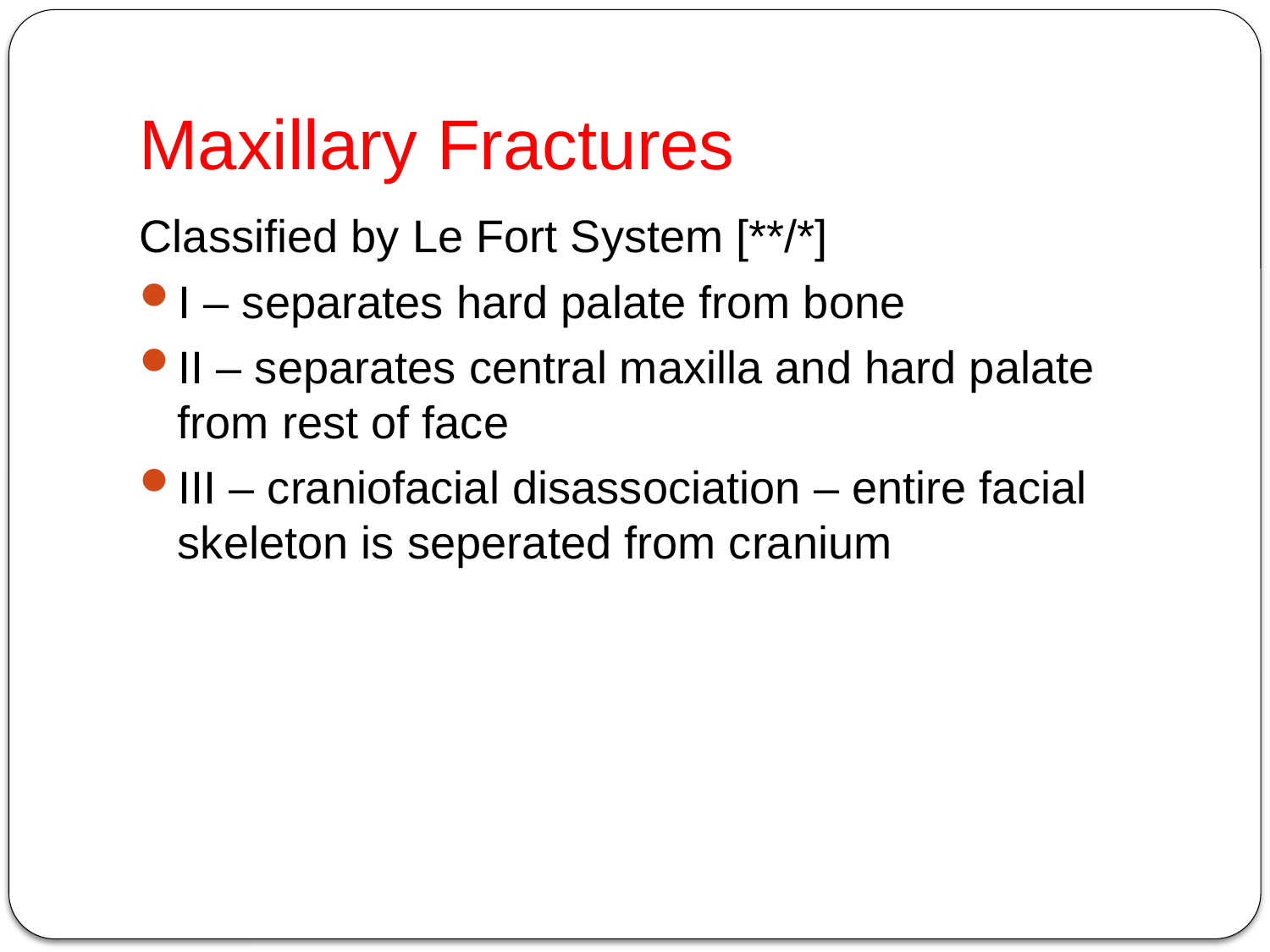

# Maxillary Fractures
Classified by Le Fort System [**/*]
I – separates hard palate from bone
II – separates central maxilla and hard palate from rest of face
III – craniofacial disassociation – entire facial skeleton is seperated from cranium